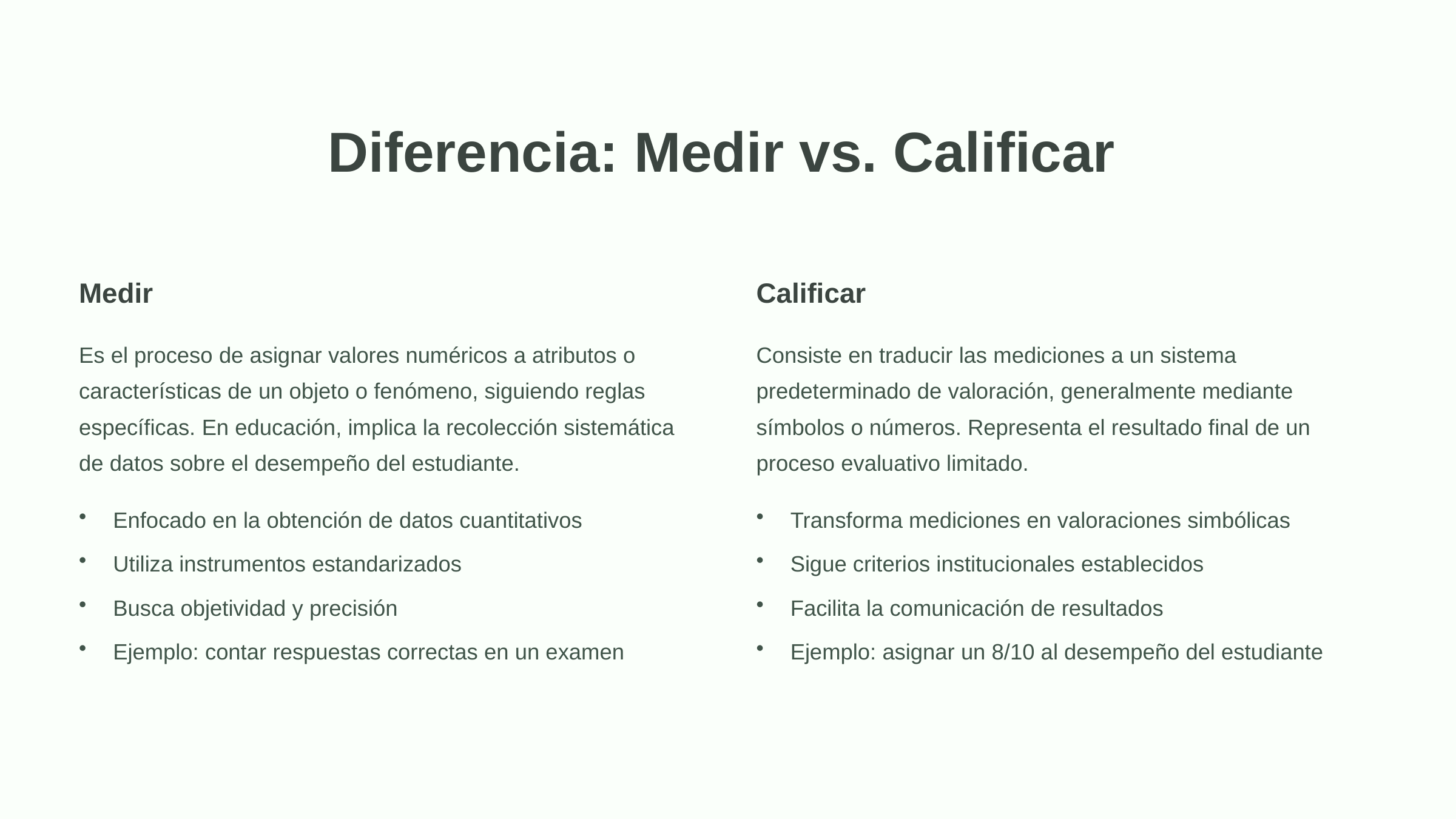

Diferencia: Medir vs. Calificar
Medir
Calificar
Es el proceso de asignar valores numéricos a atributos o características de un objeto o fenómeno, siguiendo reglas específicas. En educación, implica la recolección sistemática de datos sobre el desempeño del estudiante.
Consiste en traducir las mediciones a un sistema predeterminado de valoración, generalmente mediante símbolos o números. Representa el resultado final de un proceso evaluativo limitado.
Enfocado en la obtención de datos cuantitativos
Transforma mediciones en valoraciones simbólicas
Utiliza instrumentos estandarizados
Sigue criterios institucionales establecidos
Busca objetividad y precisión
Facilita la comunicación de resultados
Ejemplo: contar respuestas correctas en un examen
Ejemplo: asignar un 8/10 al desempeño del estudiante